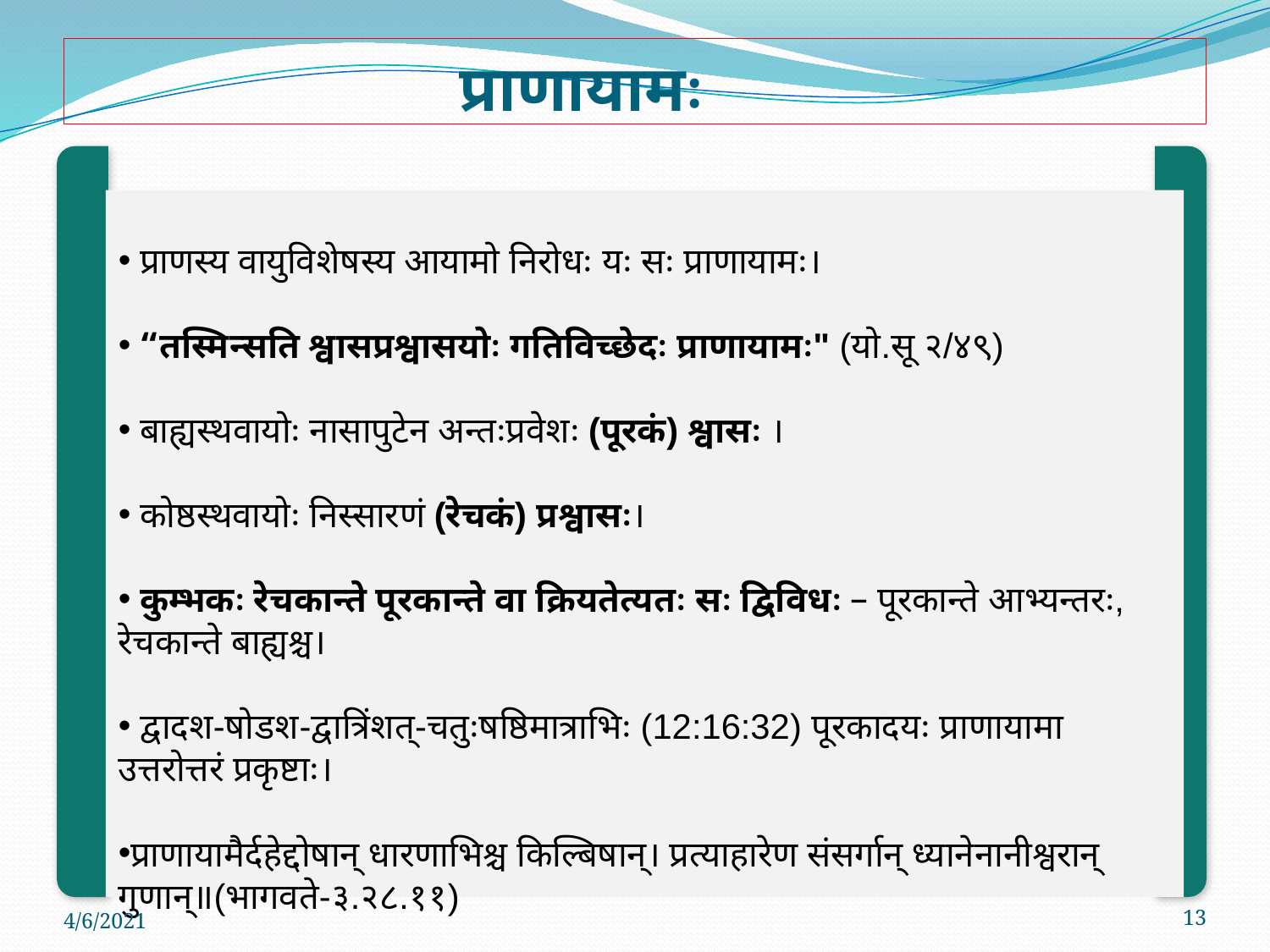

# प्राणायामः

 प्राणस्य वायुविशेषस्य आयामो निरोधः यः सः प्राणायामः।

 “तस्मिन्सति श्वासप्रश्वासयोः गतिविच्छेदः प्राणायामः" (यो.सू २/४९)

 बाह्यस्थवायोः नासापुटेन अन्तःप्रवेशः (पूरकं) श्वासः ।

 कोष्ठस्थवायोः निस्सारणं (रेचकं) प्रश्वासः।

 कुम्भकः रेचकान्ते पूरकान्ते वा क्रियतेत्यतः सः द्विविधः – पूरकान्ते आभ्यन्तरः, रेचकान्ते बाह्यश्च।

 द्वादश-षोडश-द्वात्रिंशत्-चतुःषष्ठिमात्राभिः (12:16:32) पूरकादयः प्राणायामा उत्तरोत्तरं प्रकृष्टाः।

प्राणायामैर्दहेद्दोषान् धारणाभिश्च किल्बिषान्। प्रत्याहारेण संसर्गान् ध्यानेनानीश्वरान् गुणान्॥(भागवते-३.२८.११)

4/6/2021
13